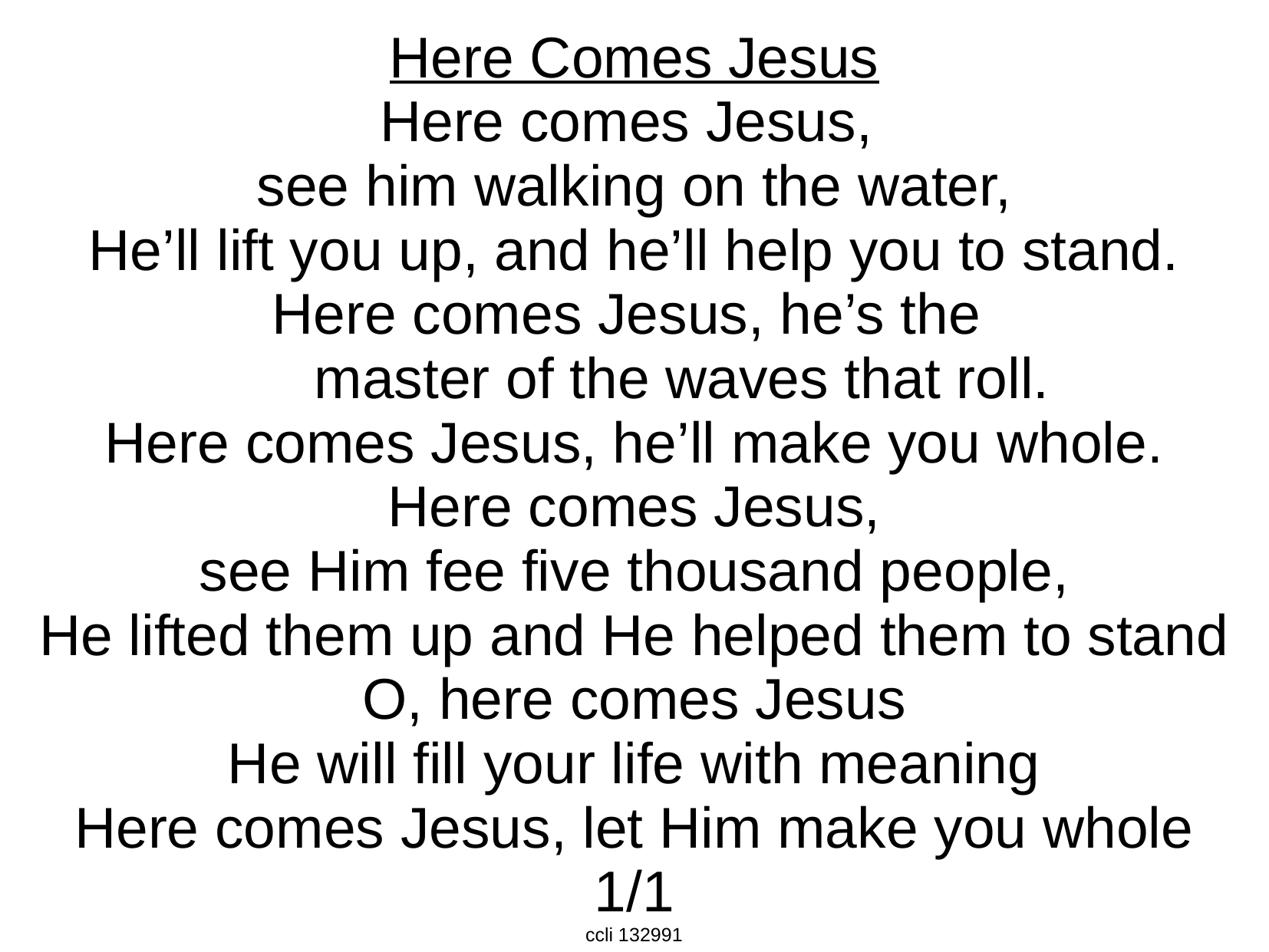

Here Comes Jesus
Here comes Jesus,
see him walking on the water,
He’ll lift you up, and he’ll help you to stand.
Here comes Jesus, he’s the
      master of the waves that roll.
Here comes Jesus, he’ll make you whole.
Here comes Jesus,
see Him fee five thousand people,
He lifted them up and He helped them to stand
O, here comes Jesus
He will fill your life with meaning
Here comes Jesus, let Him make you whole
1/1
ccli 132991